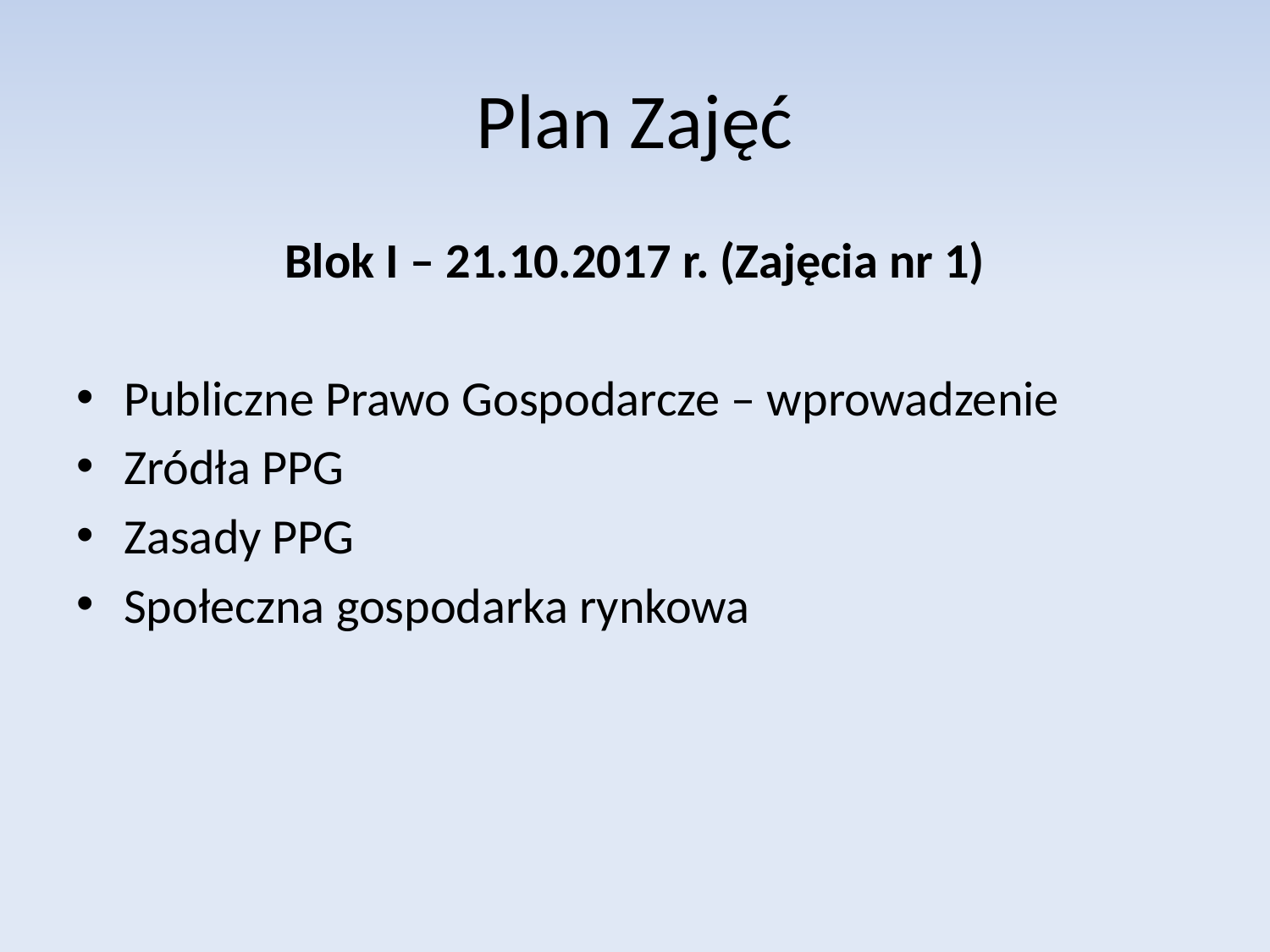

# Plan Zajęć
Blok I – 21.10.2017 r. (Zajęcia nr 1)

Publiczne Prawo Gospodarcze – wprowadzenie
Zródła PPG
Zasady PPG
Społeczna gospodarka rynkowa